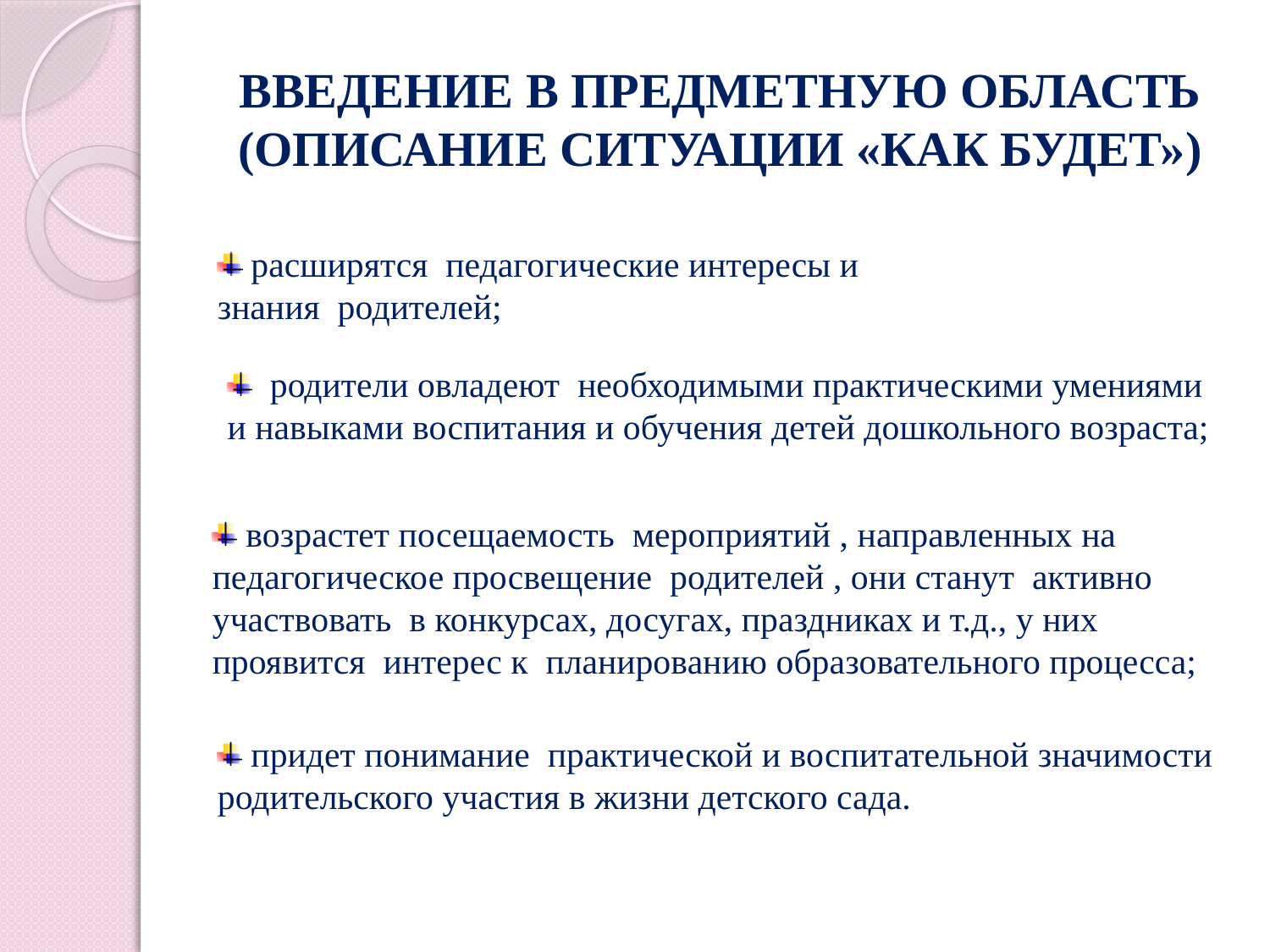

# ВВЕДЕНИЕ В ПРЕДМЕТНУЮ ОБЛАСТЬ (ОПИСАНИЕ СИТУАЦИИ «КАК БУДЕТ»)
 расширятся  педагогические интересы и знания  родителей;
  родители овладеют  необходимыми практическими умениями и навыками воспитания и обучения детей дошкольного возраста;
 возрастет посещаемость  мероприятий , направленных на  педагогическое просвещение  родителей , они станут  активно участвовать  в конкурсах, досугах, праздниках и т.д., у них проявится  интерес к  планированию образовательного процесса;
 придет понимание  практической и воспитательной значимости родительского участия в жизни детского сада.